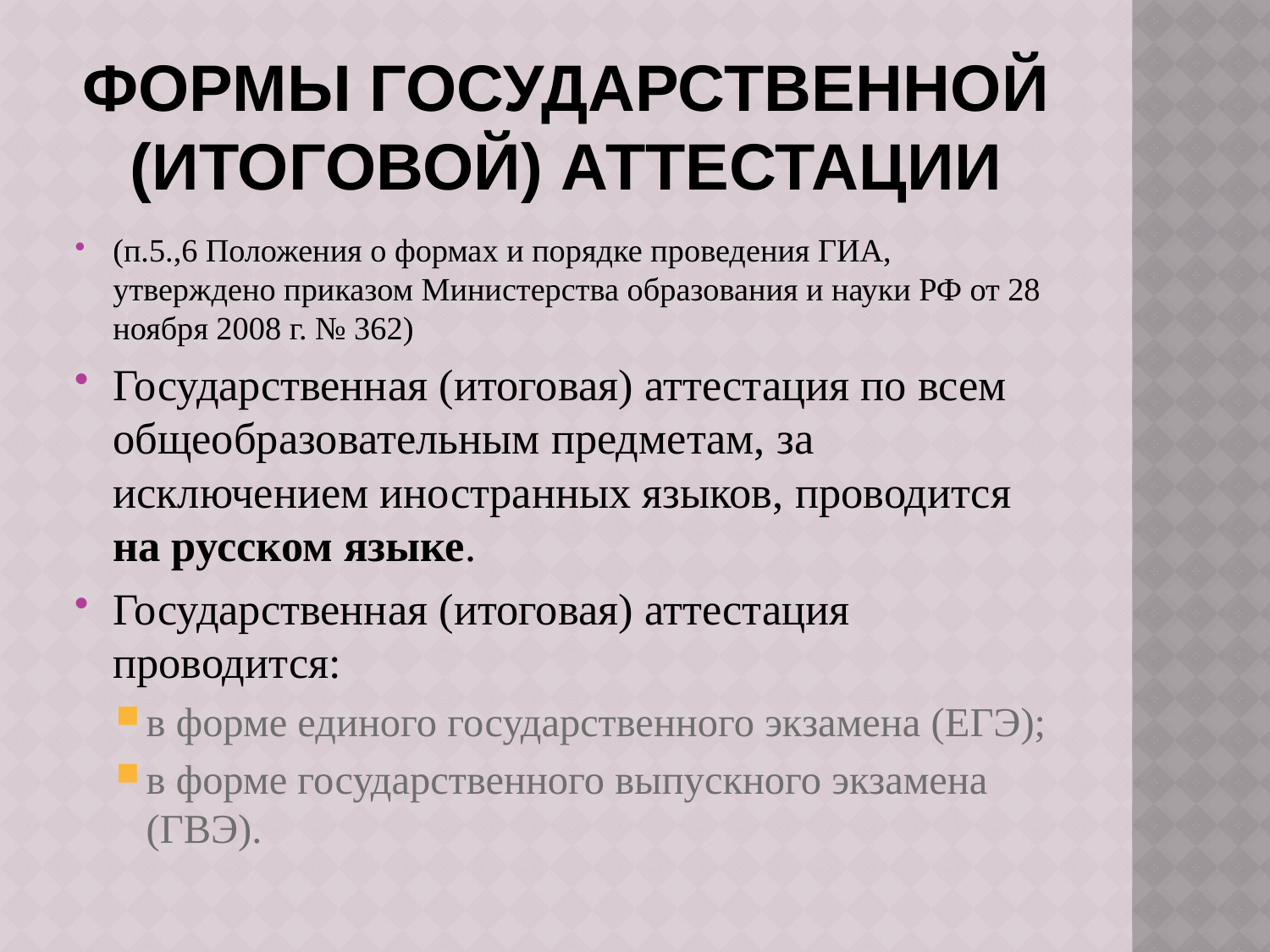

# ФОРМЫ ГОСУДАРСТВЕННОЙ (ИТОГОВОЙ) АТТЕСТАЦИИ
(п.5.,6 Положения о формах и порядке проведения ГИА, утверждено приказом Министерства образования и науки РФ от 28 ноября 2008 г. № 362)
Государственная (итоговая) аттестация по всем общеобразовательным предметам, за исключением иностранных языков, проводится на русском языке.
Государственная (итоговая) аттестация проводится:
в форме единого государственного экзамена (ЕГЭ);
в форме государственного выпускного экзамена (ГВЭ).